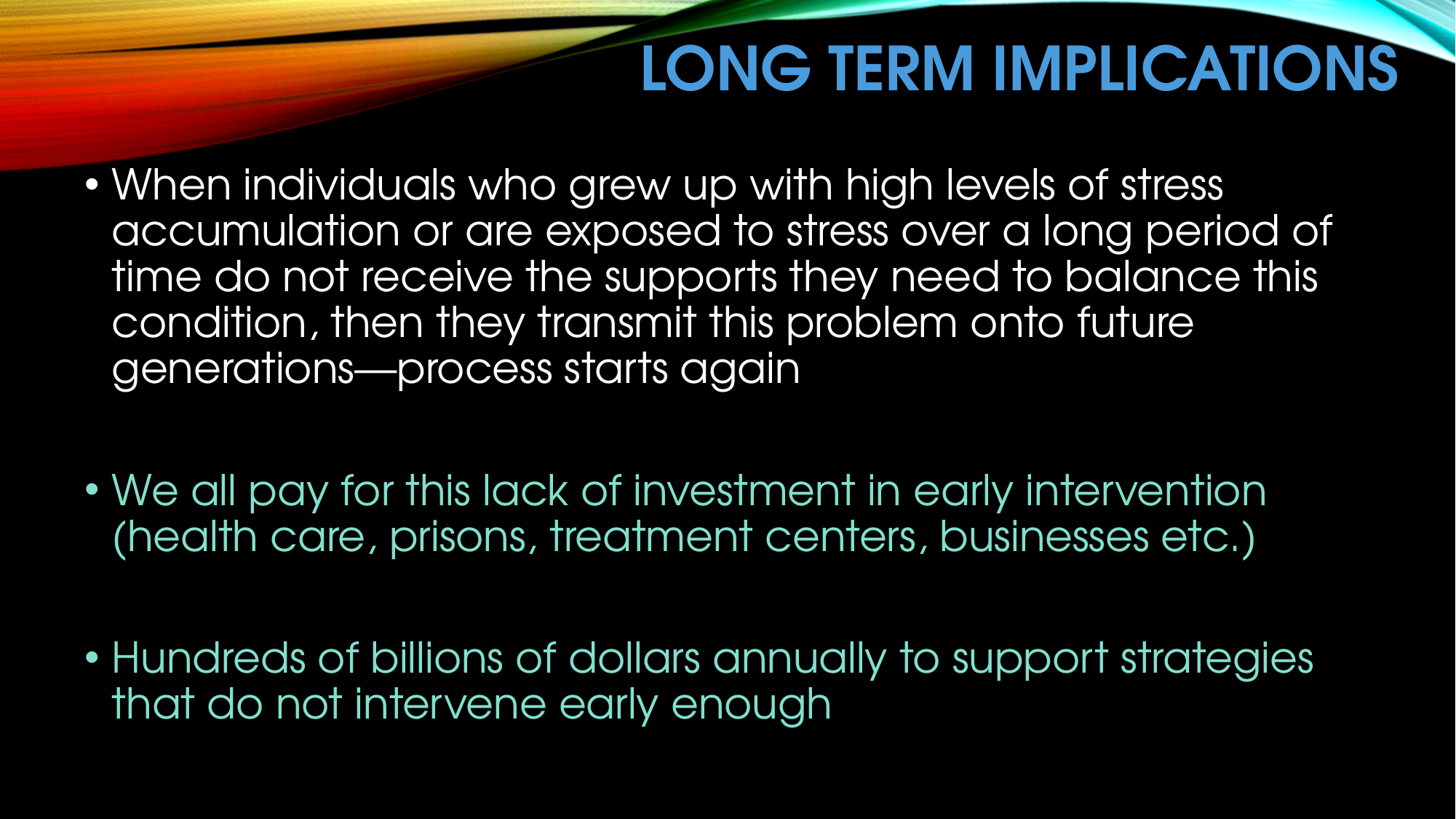

# Long term implications
When individuals who grew up with high levels of stress accumulation or are exposed to stress over a long period of time do not receive the supports they need to balance this condition, then they transmit this problem onto future generations—process starts again

We all pay for this lack of investment in early intervention (health care, prisons, treatment centers, businesses etc.)

Hundreds of billions of dollars annually to support strategies that do not intervene early enough